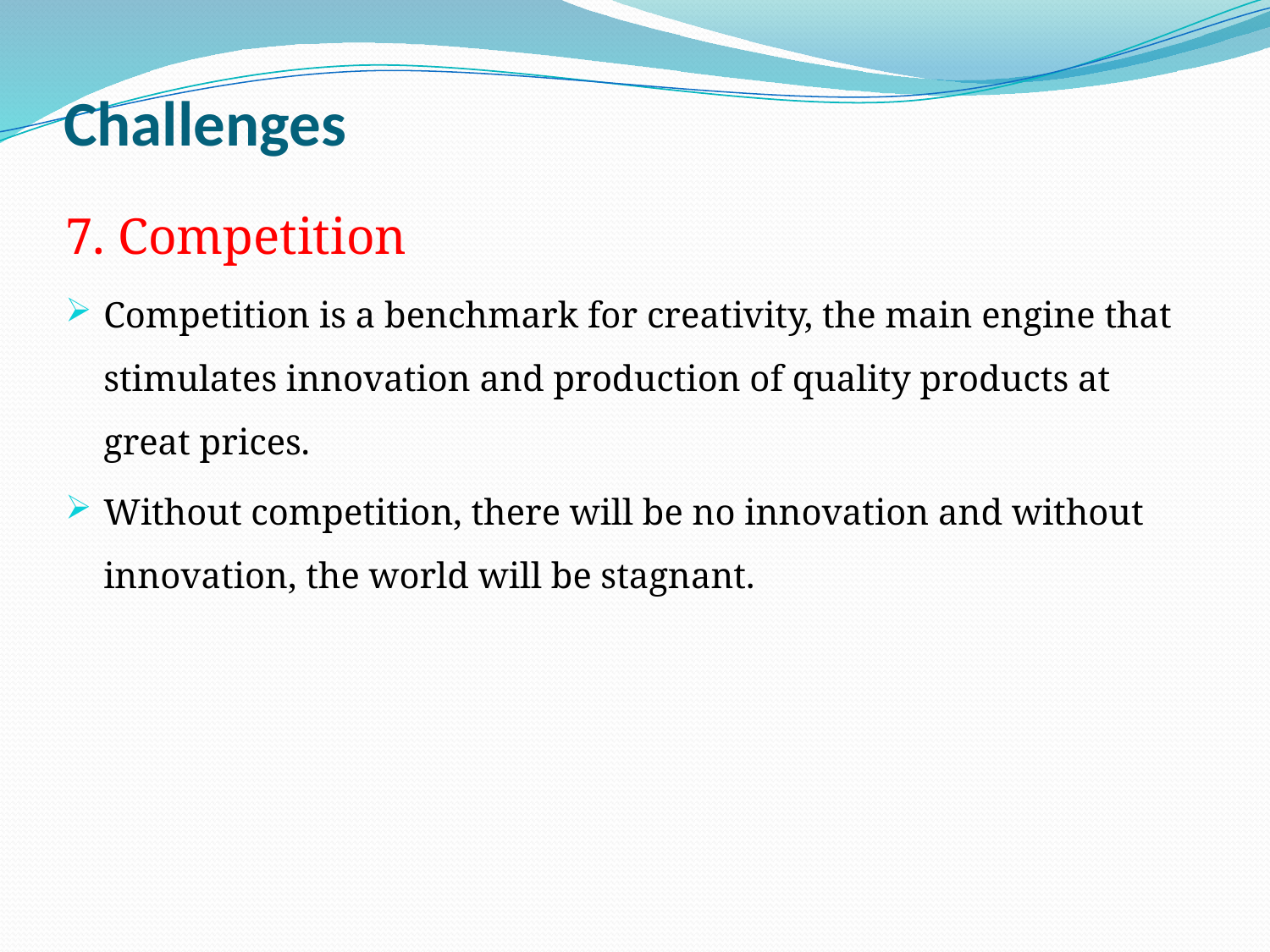

# Challenges
7. Competition
Competition is a benchmark for creativity, the main engine that stimulates innovation and production of quality products at great prices.
Without competition, there will be no innovation and without innovation, the world will be stagnant.